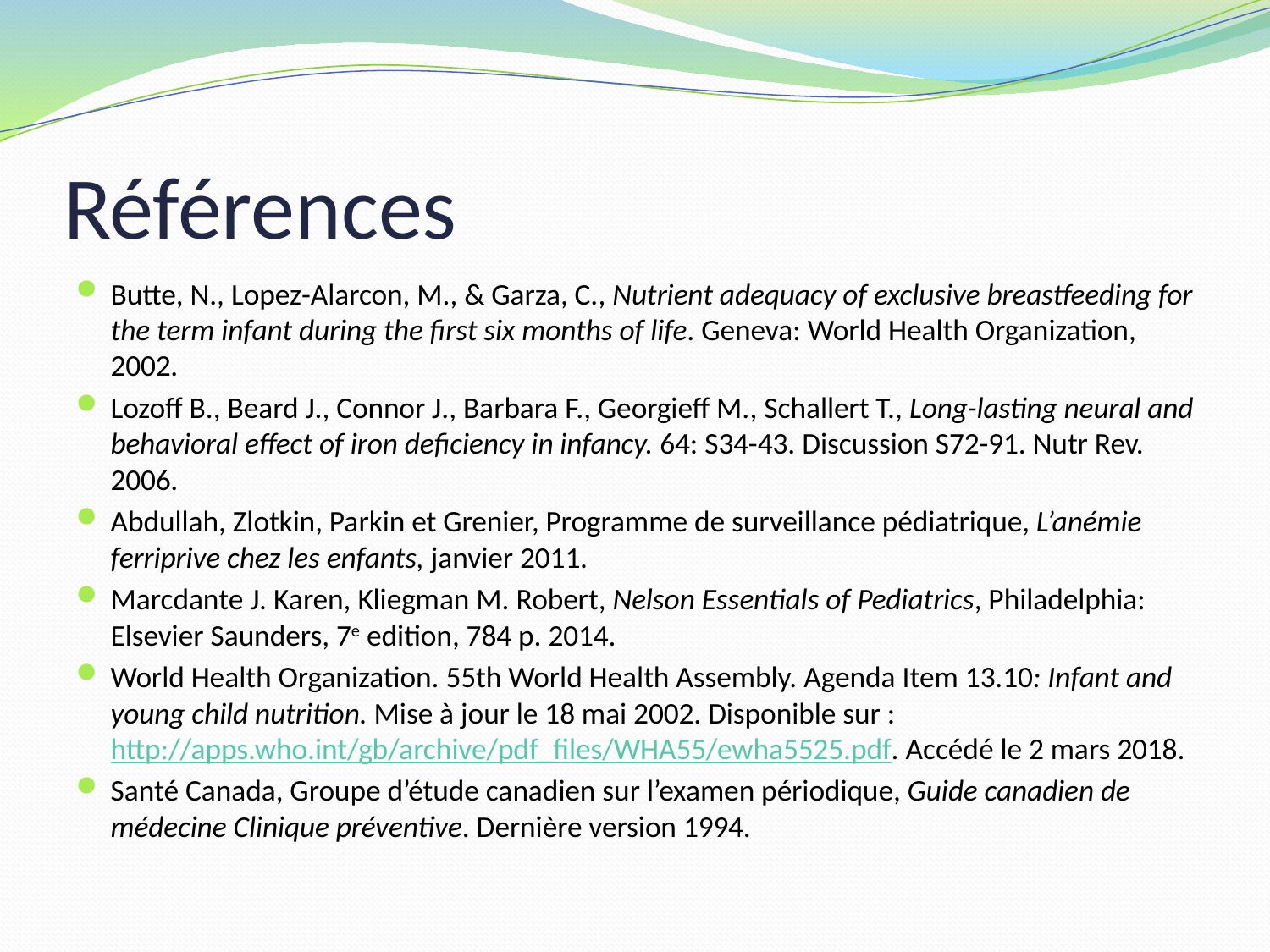

# Références
Butte, N., Lopez-Alarcon, M., & Garza, C., Nutrient adequacy of exclusive breastfeeding for the term infant during the first six months of life. Geneva: World Health Organization, 2002.
Lozoff B., Beard J., Connor J., Barbara F., Georgieff M., Schallert T., Long-lasting neural and behavioral effect of iron deficiency in infancy. 64: S34-43. Discussion S72-91. Nutr Rev. 2006.
Abdullah, Zlotkin, Parkin et Grenier, Programme de surveillance pédiatrique, L’anémie ferriprive chez les enfants, janvier 2011.
Marcdante J. Karen, Kliegman M. Robert, Nelson Essentials of Pediatrics, Philadelphia: Elsevier Saunders, 7e edition, 784 p. 2014.
World Health Organization. 55th World Health Assembly. Agenda Item 13.10: Infant and young child nutrition. Mise à jour le 18 mai 2002. Disponible sur : http://apps.who.int/gb/archive/pdf_files/WHA55/ewha5525.pdf. Accédé le 2 mars 2018.
Santé Canada, Groupe d’étude canadien sur l’examen périodique, Guide canadien de médecine Clinique préventive. Dernière version 1994.